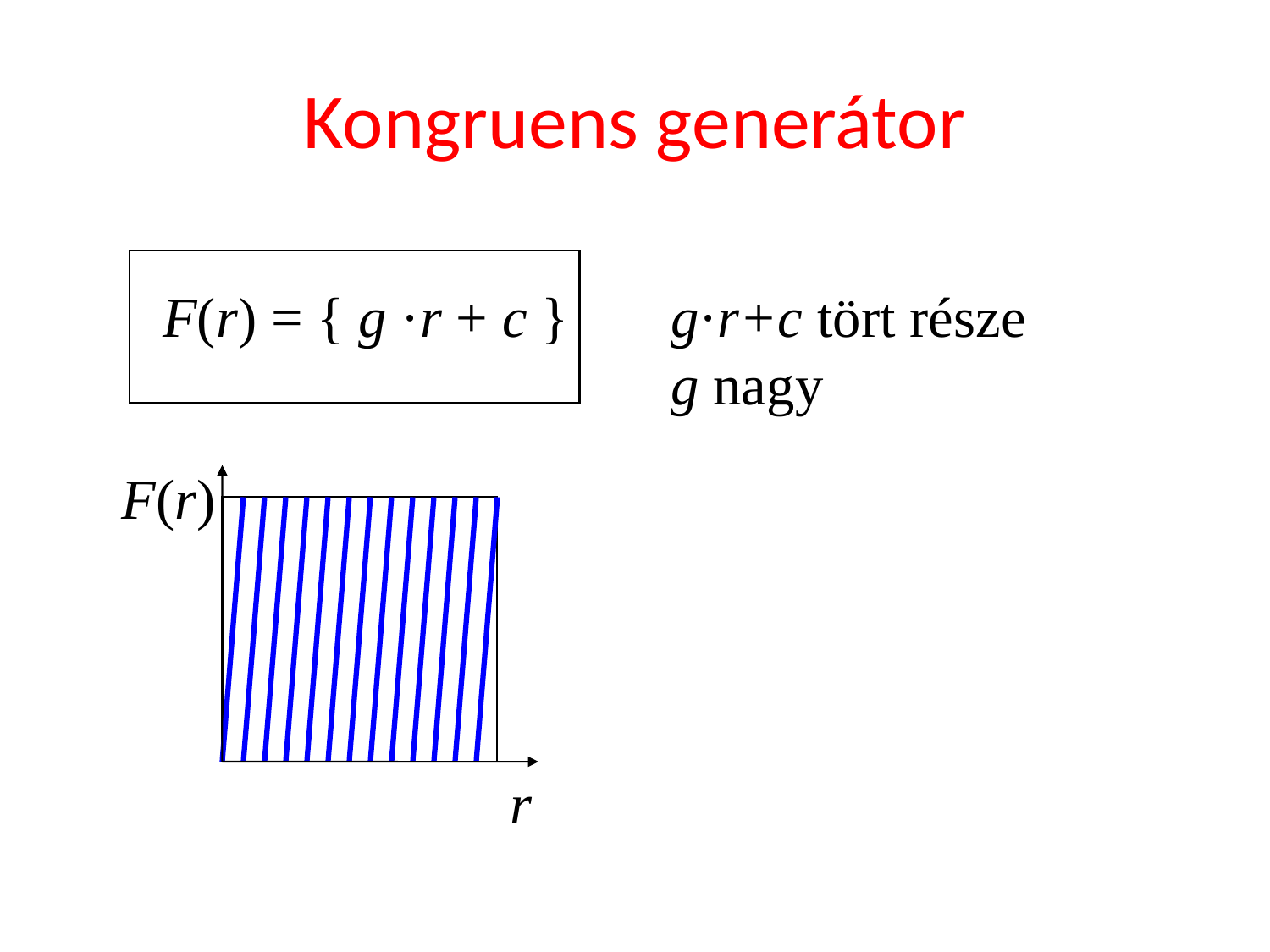

# Kongruens generátor

F(r) = { g ·r + c }	g·r+c tört része
				g nagy
F(r)

r